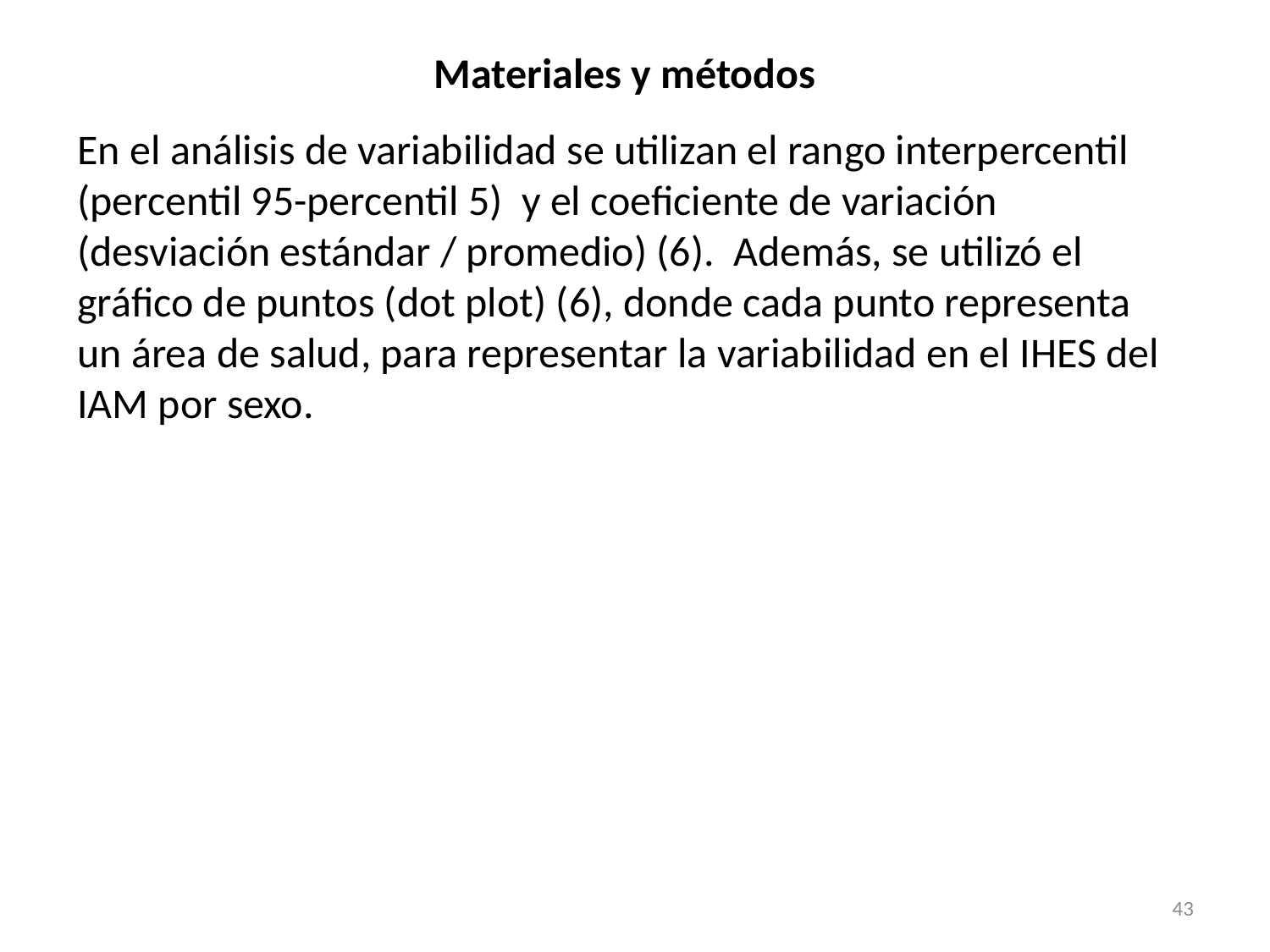

Materiales y métodos
En el análisis de variabilidad se utilizan el rango interpercentil (percentil 95-percentil 5)  y el coeficiente de variación (desviación estándar / promedio) (6).  Además, se utilizó el gráfico de puntos (dot plot) (6), donde cada punto representa un área de salud, para representar la variabilidad en el IHES del IAM por sexo.
43